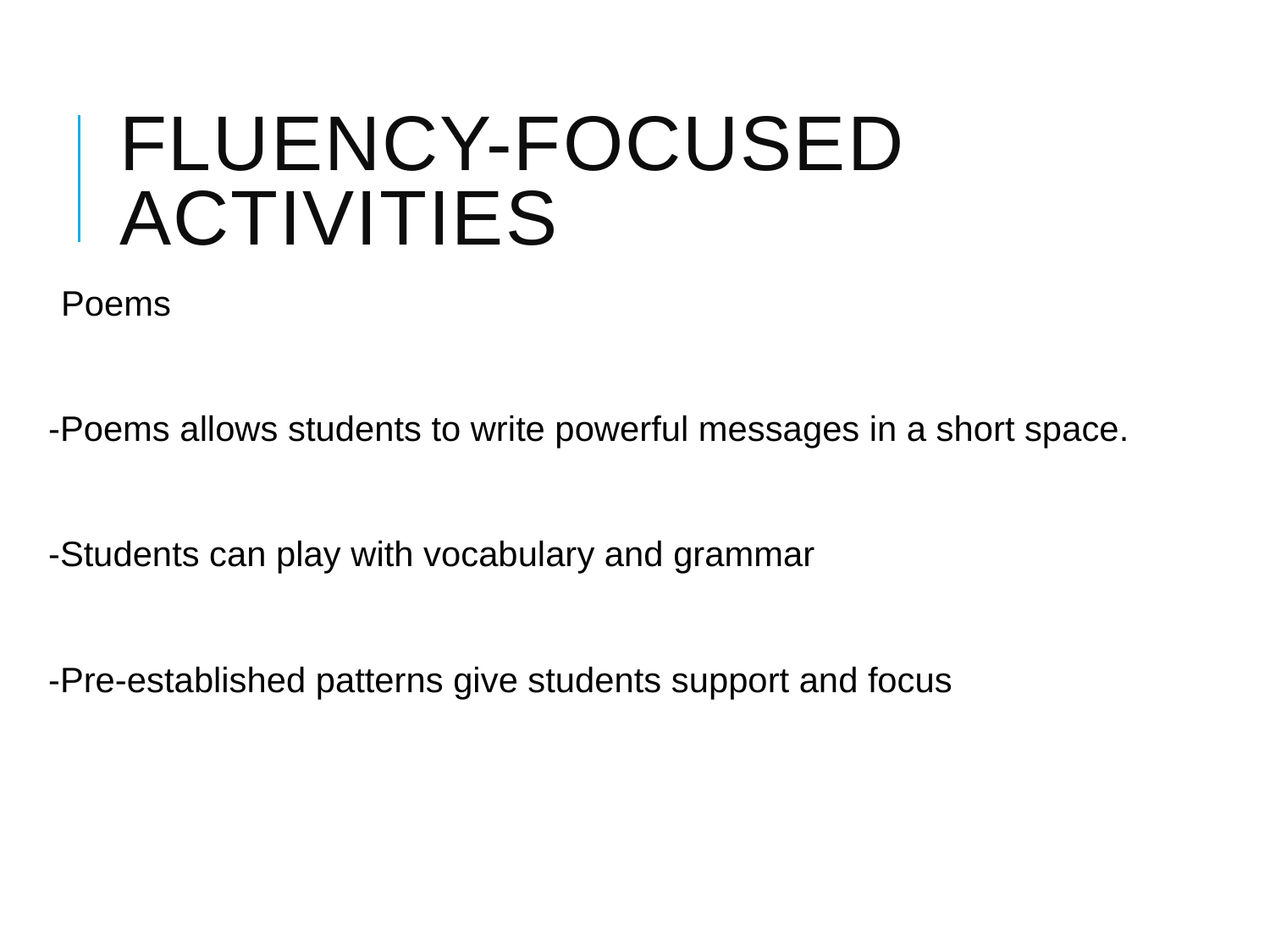

# Fluency-focused Activities

Poems

-Poems allows students to write powerful messages in a short space.

-Students can play with vocabulary and grammar

-Pre-established patterns give students support and focus